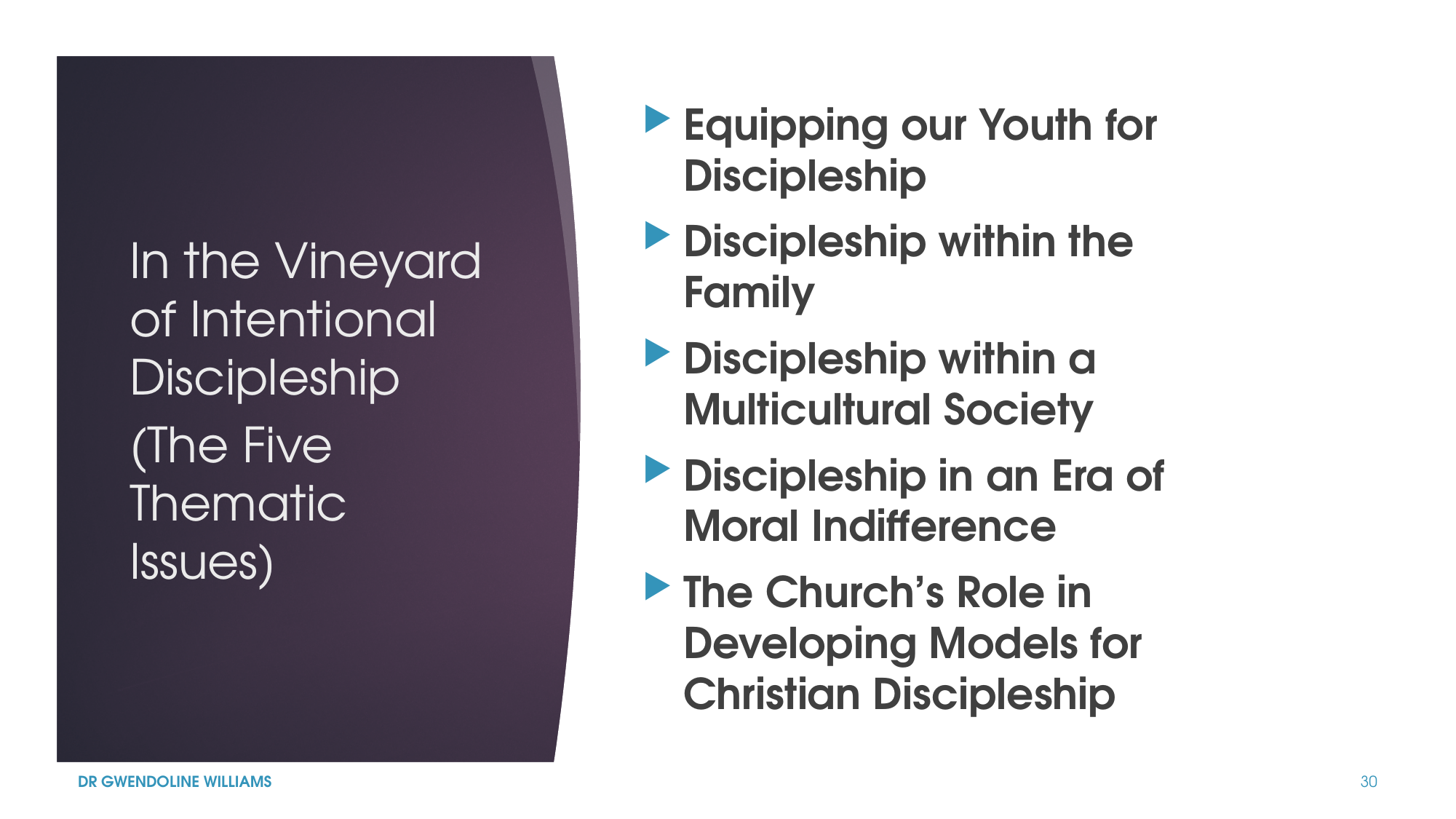

Equipping our Youth for Discipleship
Discipleship within the Family
Discipleship within a Multicultural Society
Discipleship in an Era of Moral Indifference
The Church’s Role in Developing Models for Christian Discipleship
In the Vineyard of Intentional  Discipleship
(The Five Thematic Issues)

DR GWENDOLINE WILLIAMS
30